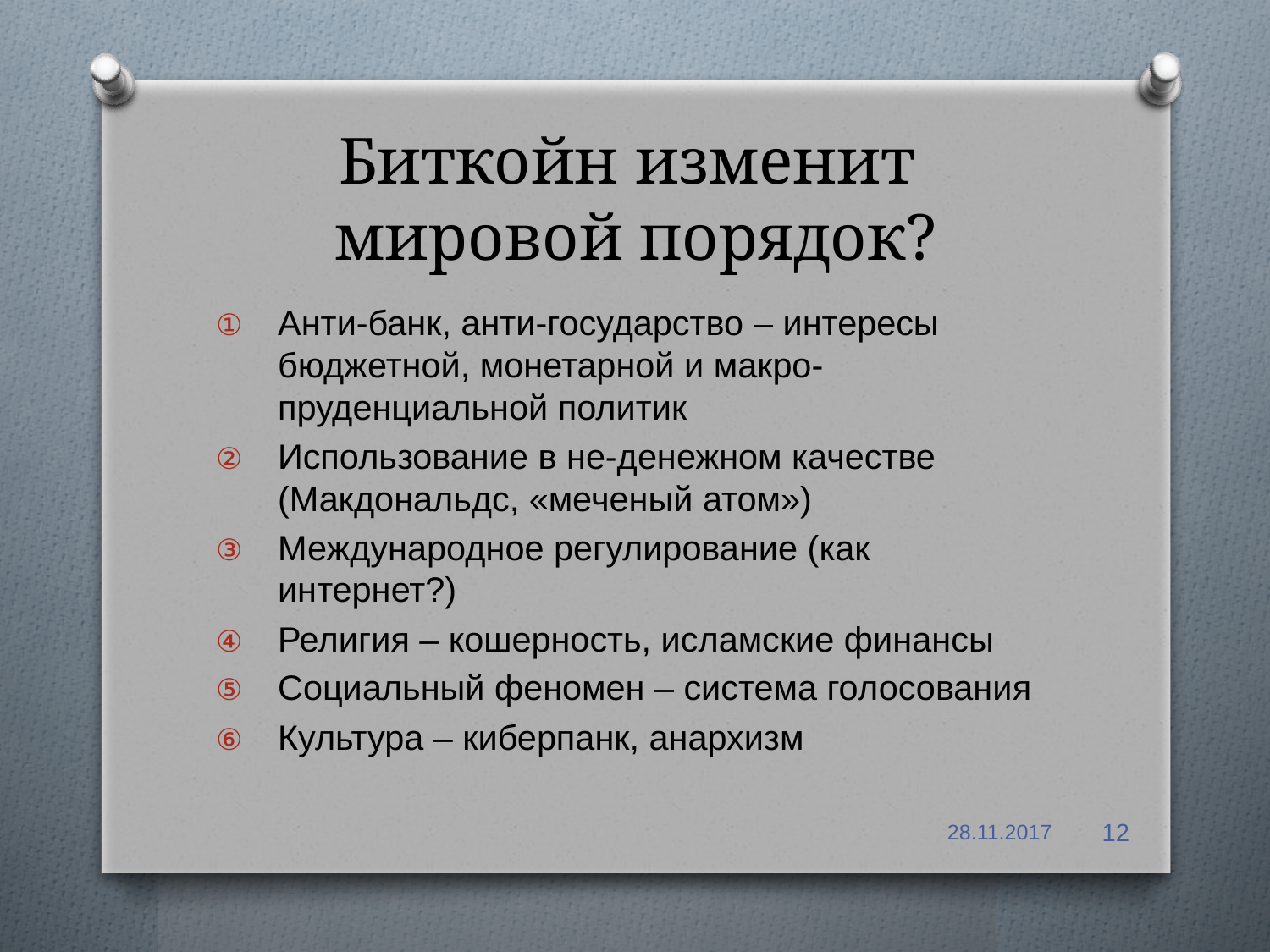

# Биткойн изменит мировой порядок?
Анти-банк, анти-государство – интересы бюджетной, монетарной и макро-пруденциальной политик
Использование в не-денежном качестве (Макдональдс, «меченый атом»)
Международное регулирование (как интернет?)
Религия – кошерность, исламские финансы
Социальный феномен – система голосования
Культура – киберпанк, анархизм

28.11.2017
12